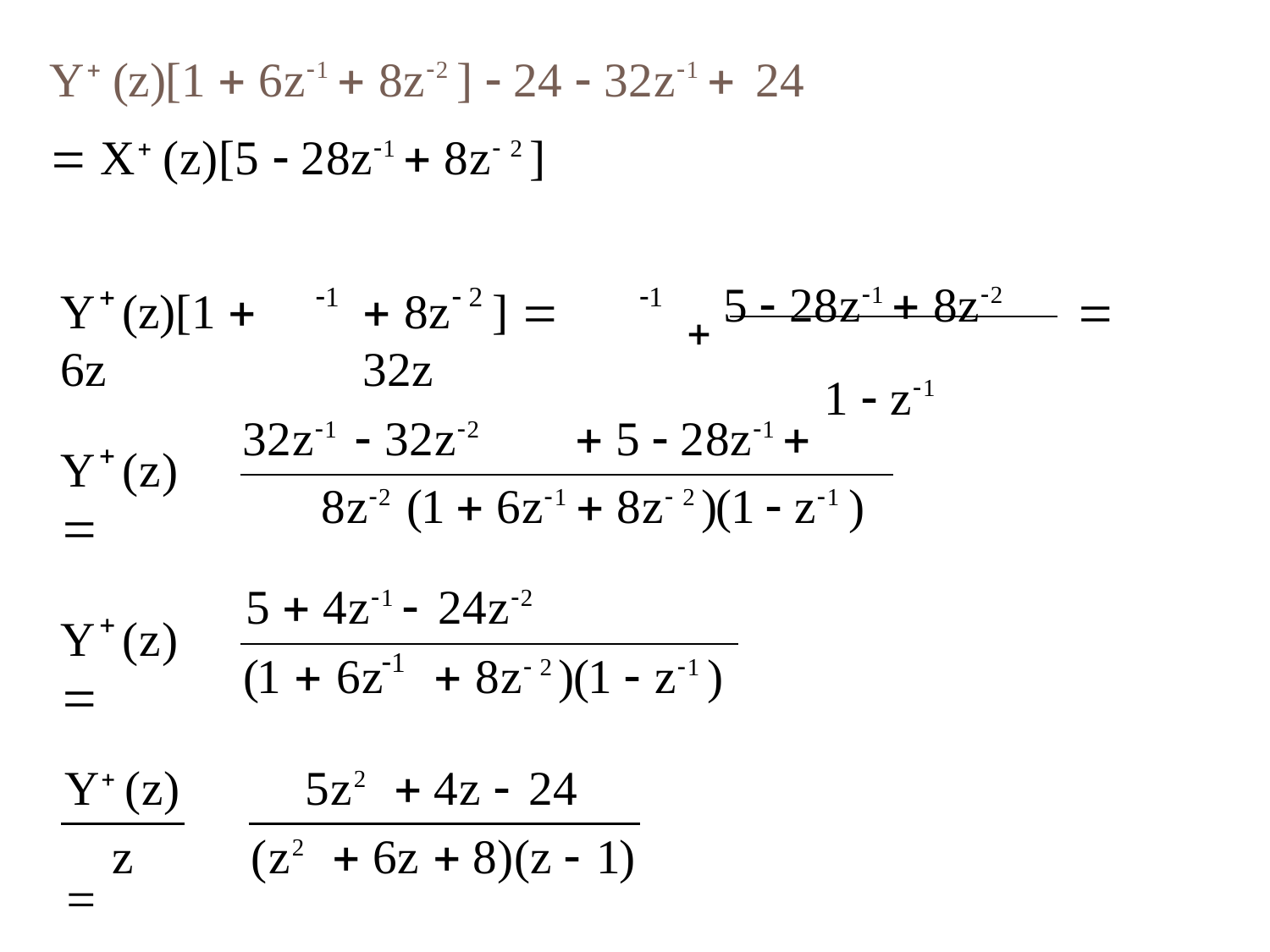

# Y+ (z)[1 + 6z−1 + 8z−2 ] − 24 − 32z−1 + 24
= X+ (z)[5 − 28z−1 + 8z− 2 ]
+ 5 − 28z−1 + 8z−2
1 − z−1
+
−1
− 2
−1
Y	(z)[1 + 6z
+ 8z	] = 32z
=

32z−1  − 32z−2	+ 5 − 28z−1 + 8z−2  (1 + 6z−1 + 8z− 2 )(1 − z−1 )
5 + 4z−1 − 24z−2
+
Y	(z) =

+
Y	(z) =
−1
(1 + 6z	+ 8z− 2 )(1 − z−1 )

Y+ (z)	=
5z2	+ 4z − 24
z
(z2	+ 6z + 8)(z − 1)